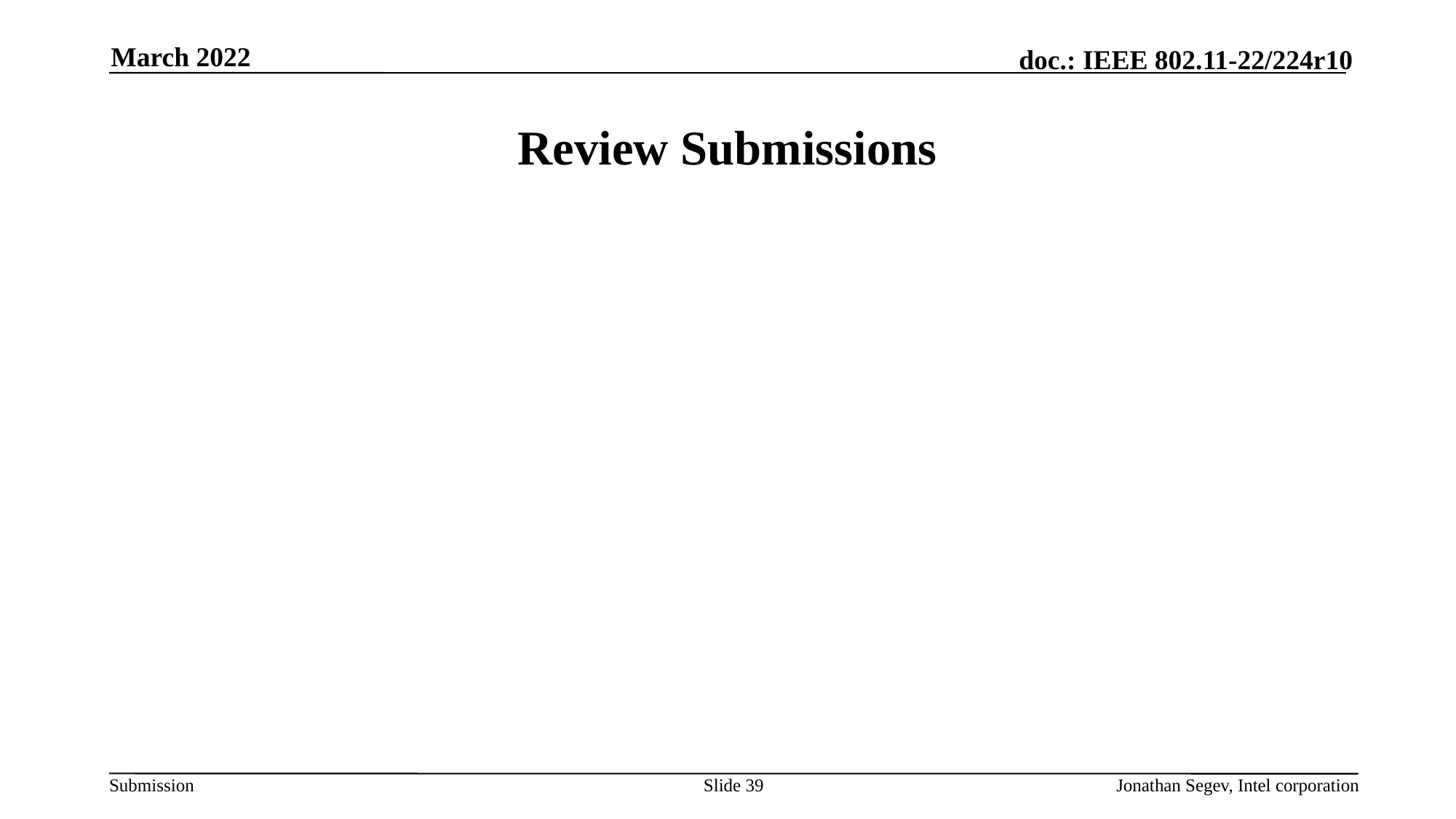

March 2022
# Review Submissions

Slide 39
Jonathan Segev, Intel corporation